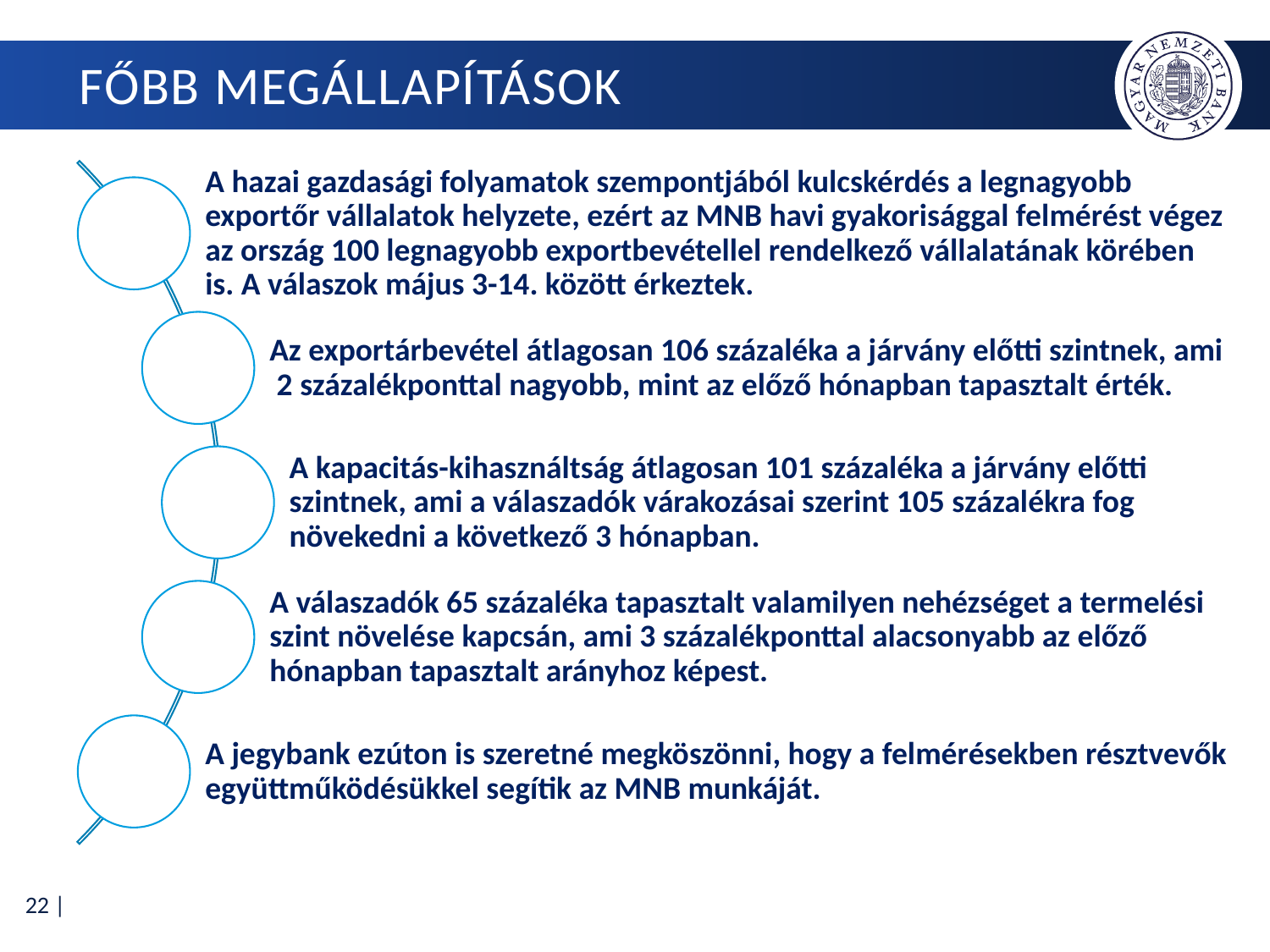

# Főbb megállapítások
A hazai gazdasági folyamatok szempontjából kulcskérdés a legnagyobb exportőr vállalatok helyzete, ezért az MNB havi gyakorisággal felmérést végez az ország 100 legnagyobb exportbevétellel rendelkező vállalatának körében is. A válaszok május 3-14. között érkeztek.
Az exportárbevétel átlagosan 106 százaléka a járvány előtti szintnek, ami  2 százalékponttal nagyobb, mint az előző hónapban tapasztalt érték.
A kapacitás-kihasználtság átlagosan 101 százaléka a járvány előtti szintnek, ami a válaszadók várakozásai szerint 105 százalékra fog növekedni a következő 3 hónapban.
A válaszadók 65 százaléka tapasztalt valamilyen nehézséget a termelési szint növelése kapcsán, ami 3 százalékponttal alacsonyabb az előző hónapban tapasztalt arányhoz képest.
A jegybank ezúton is szeretné megköszönni, hogy a felmérésekben résztvevők együttműködésükkel segítik az MNB munkáját.